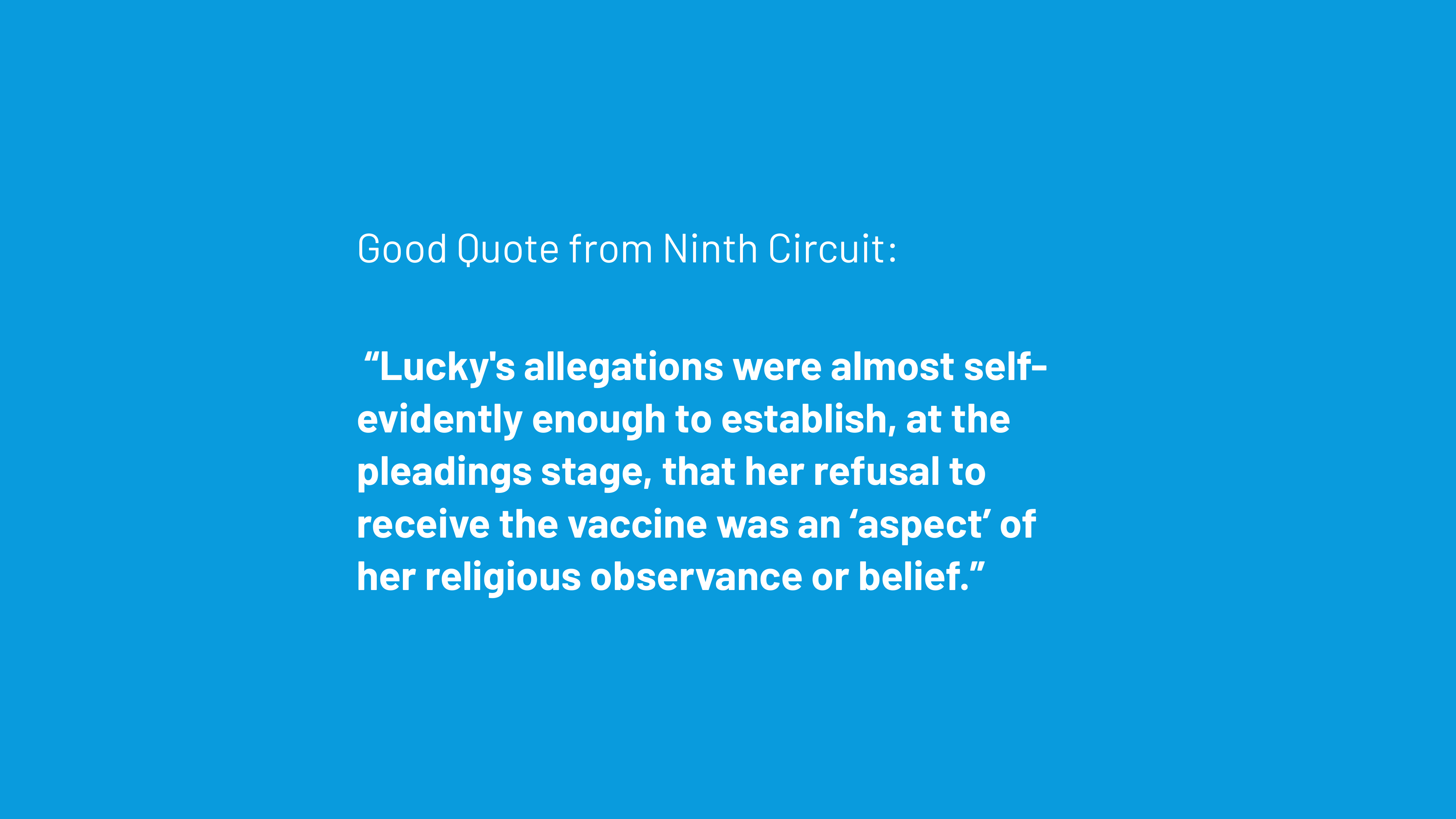

Good Quote from Ninth Circuit:

 “Lucky's allegations were almost self-evidently enough to establish, at the pleadings stage, that her refusal to receive the vaccine was an ‘aspect’ of her religious observance or belief.”